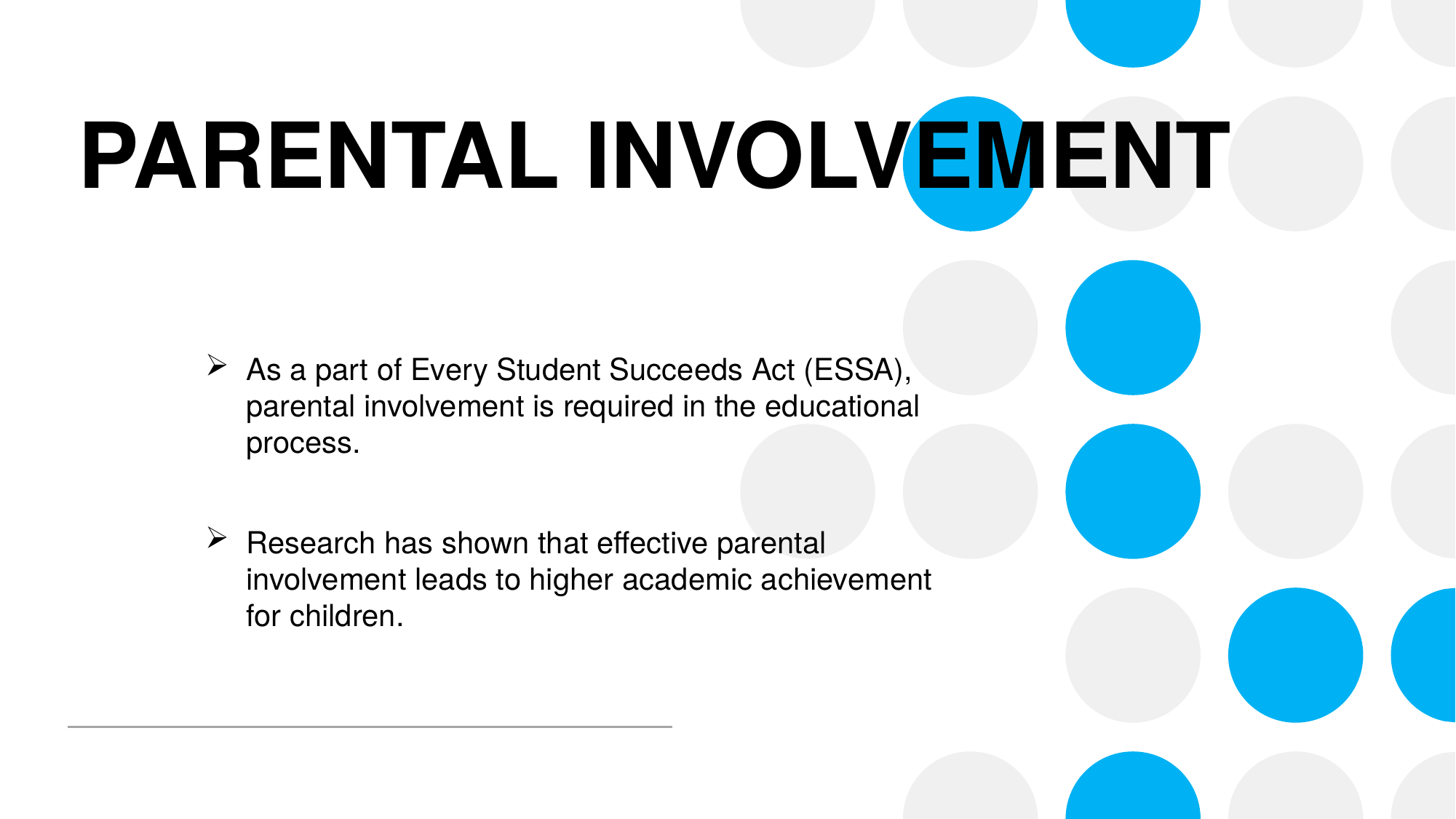

# PARENTAL INVOLVEMENT
As a part of Every Student Succeeds Act (ESSA), parental involvement is required in the educational process.

Research has shown that effective parental involvement leads to higher academic achievement for children.